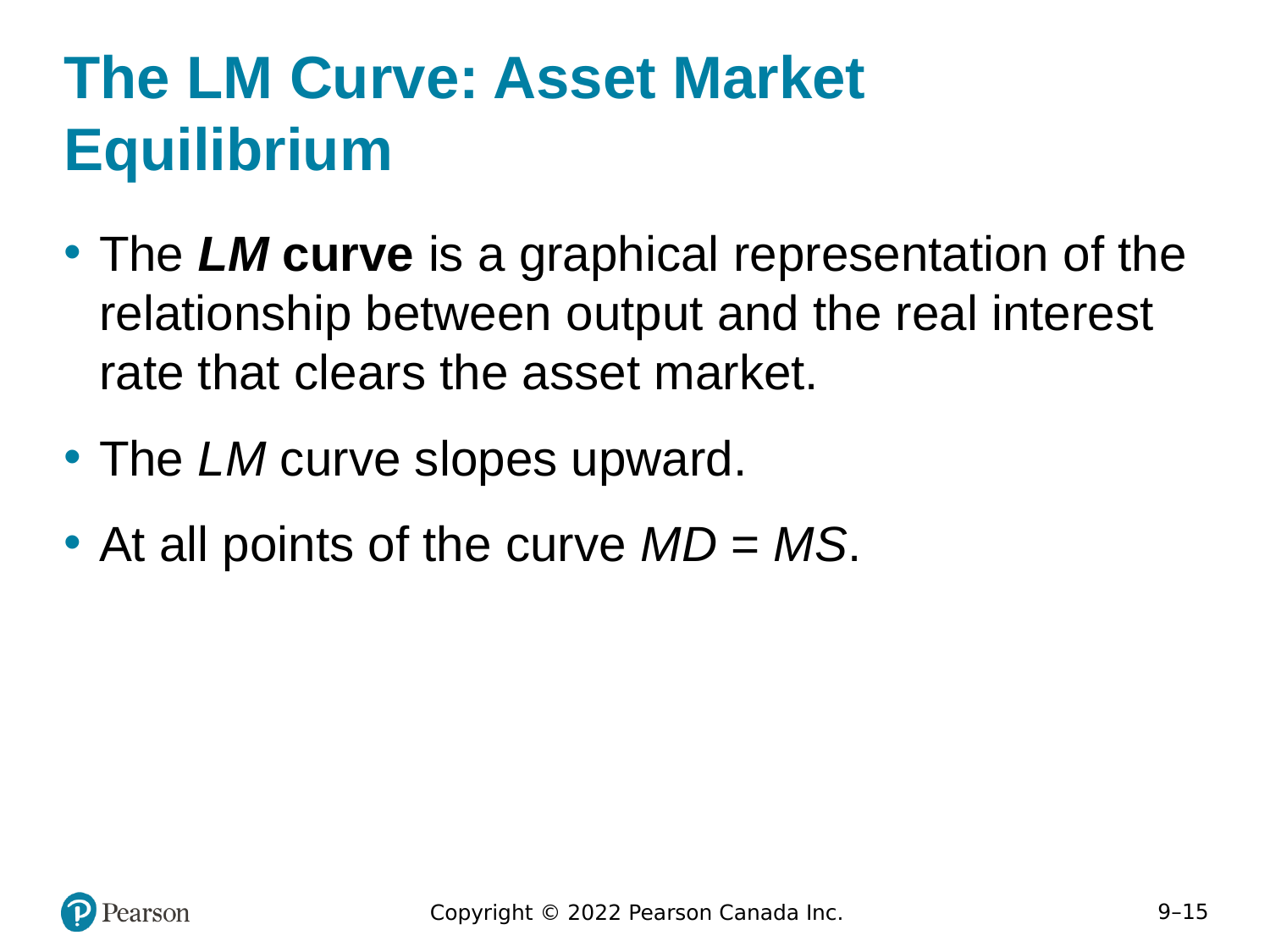

# The LM Curve: Asset Market Equilibrium
The LM curve is a graphical representation of the relationship between output and the real interest rate that clears the asset market.
The LM curve slopes upward.
At all points of the curve MD = MS.